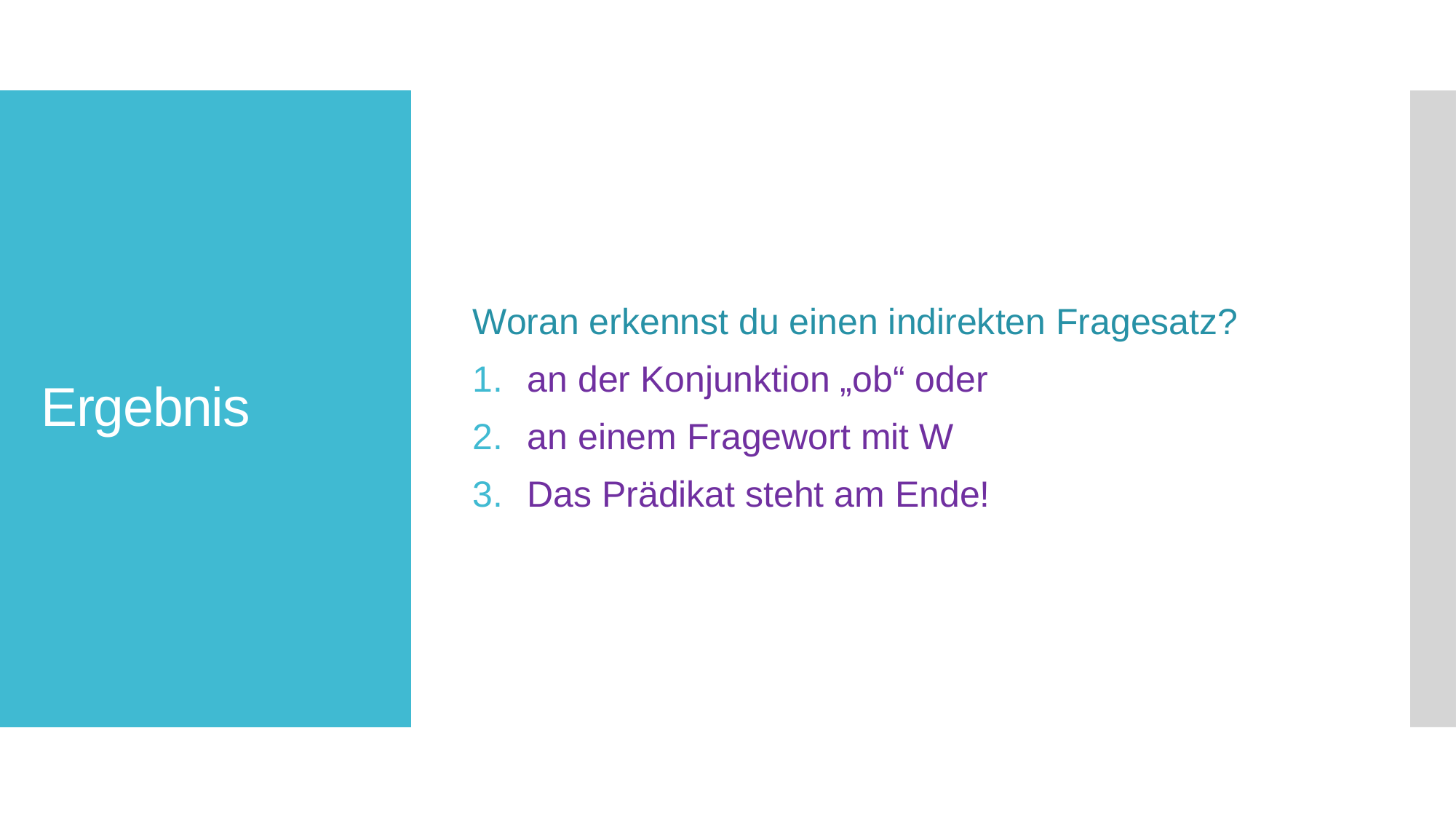

Woran erkennst du einen indirekten Fragesatz?
an der Konjunktion „ob“ oder
an einem Fragewort mit W
Das Prädikat steht am Ende!
# Ergebnis